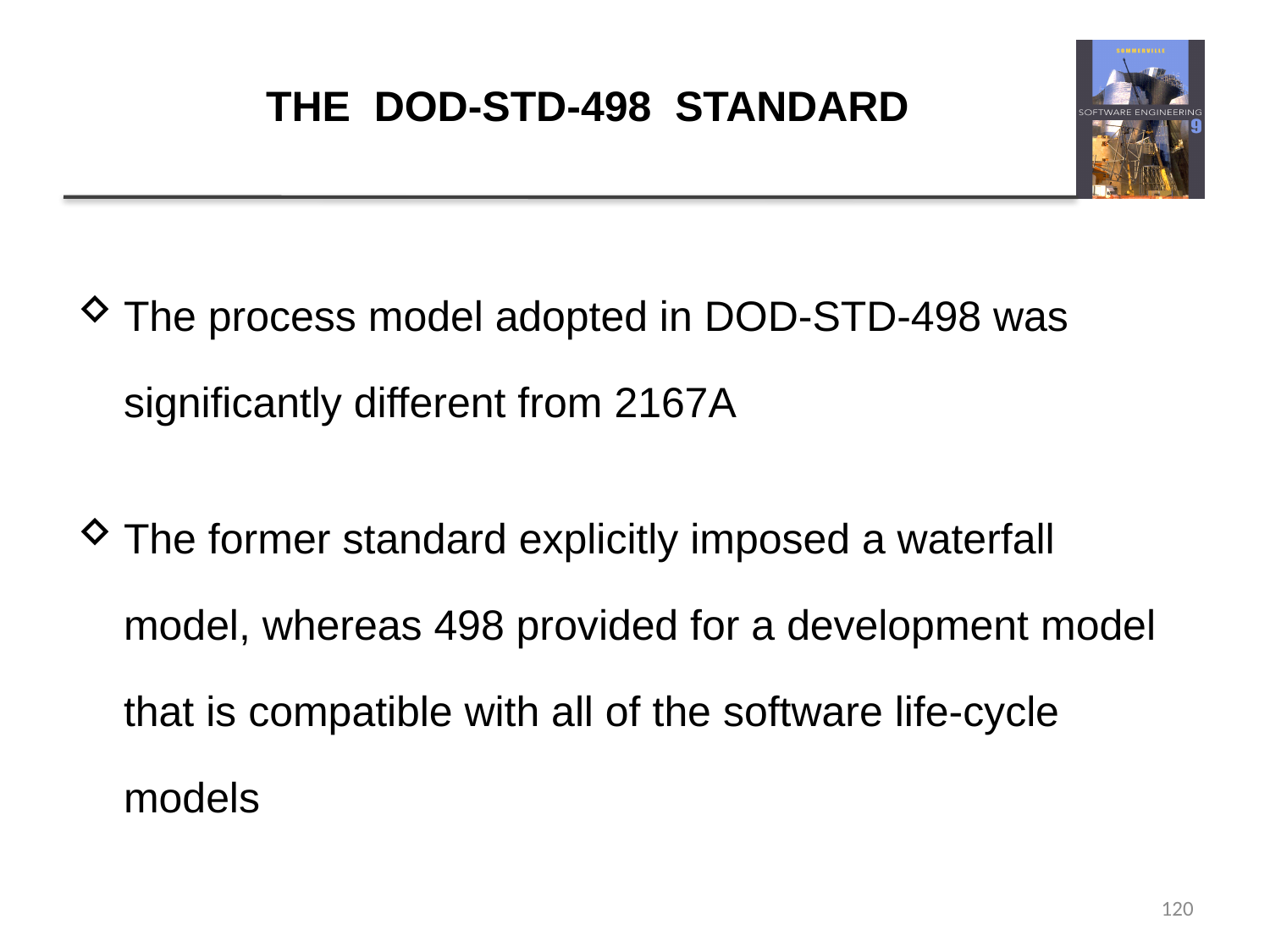

# THE  DOD-STD-498  STANDARD
The process model adopted in DOD-STD-498 was significantly different from 2167A

The former standard explicitly imposed a waterfall model, whereas 498 provided for a development model that is compatible with all of the software life-cycle models
120